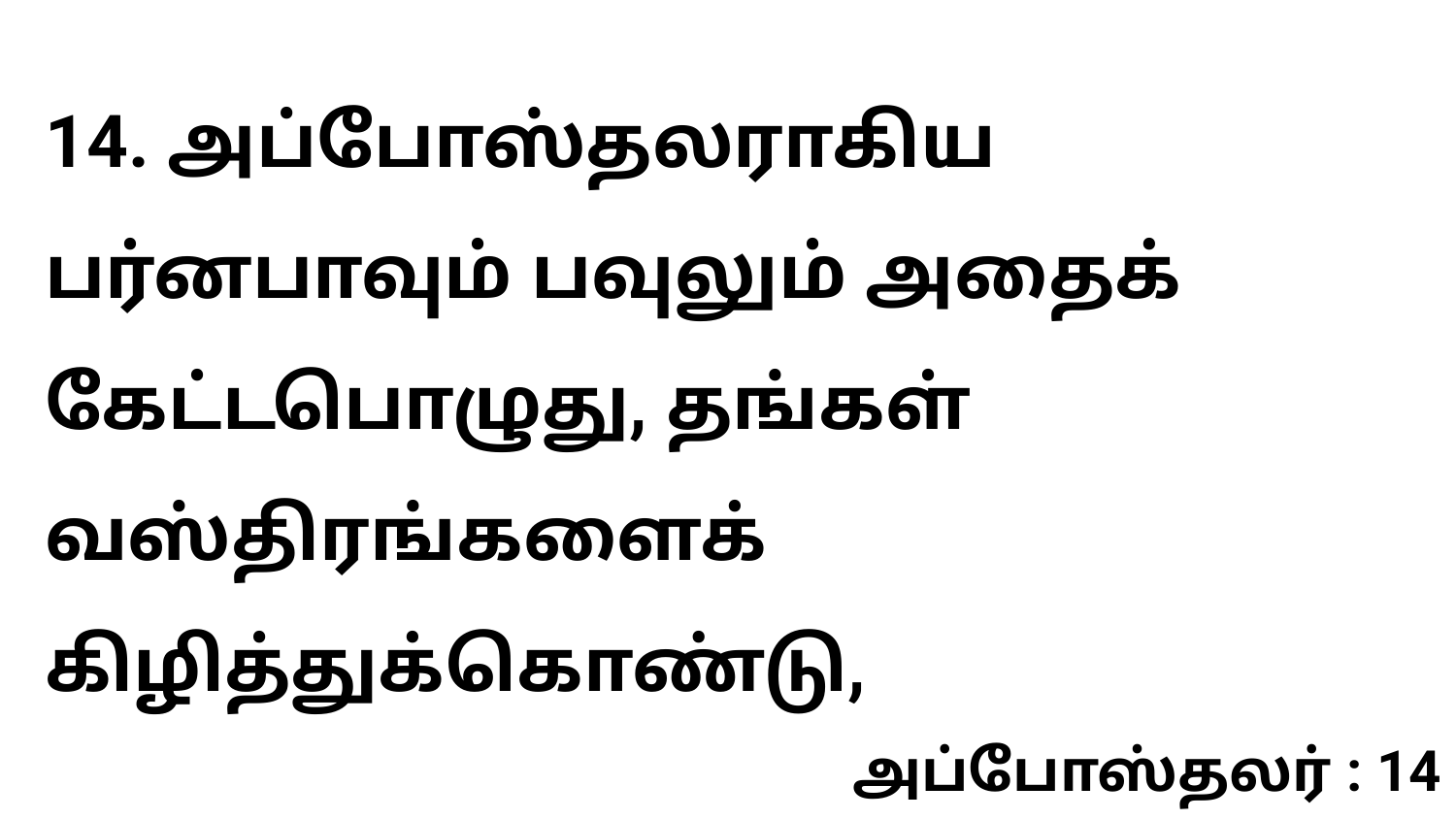

14. அப்போஸ்தலராகிய பர்னபாவும் பவுலும் அதைக் கேட்டபொழுது, தங்கள் வஸ்திரங்களைக் கிழித்துக்கொண்டு,
அப்போஸ்தலர் : 14